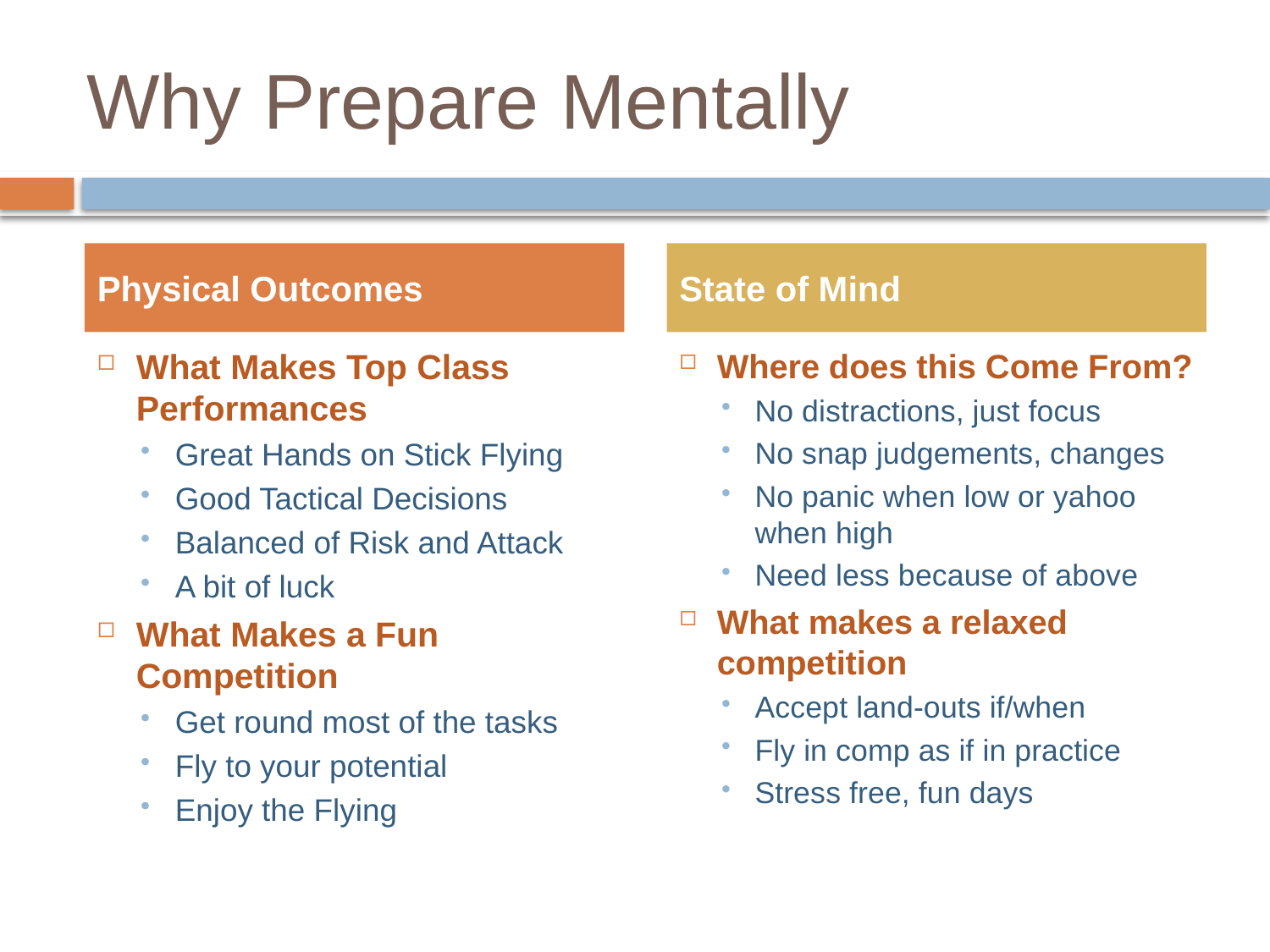

# Why Prepare Mentally
Physical Outcomes
State of Mind
What Makes Top Class Performances
Great Hands on Stick Flying
Good Tactical Decisions
Balanced of Risk and Attack
A bit of luck
What Makes a Fun Competition
Get round most of the tasks
Fly to your potential
Enjoy the Flying
Where does this Come From?
No distractions, just focus
No snap judgements, changes
No panic when low or yahoo when high
Need less because of above
What makes a relaxed competition
Accept land-outs if/when
Fly in comp as if in practice
Stress free, fun days